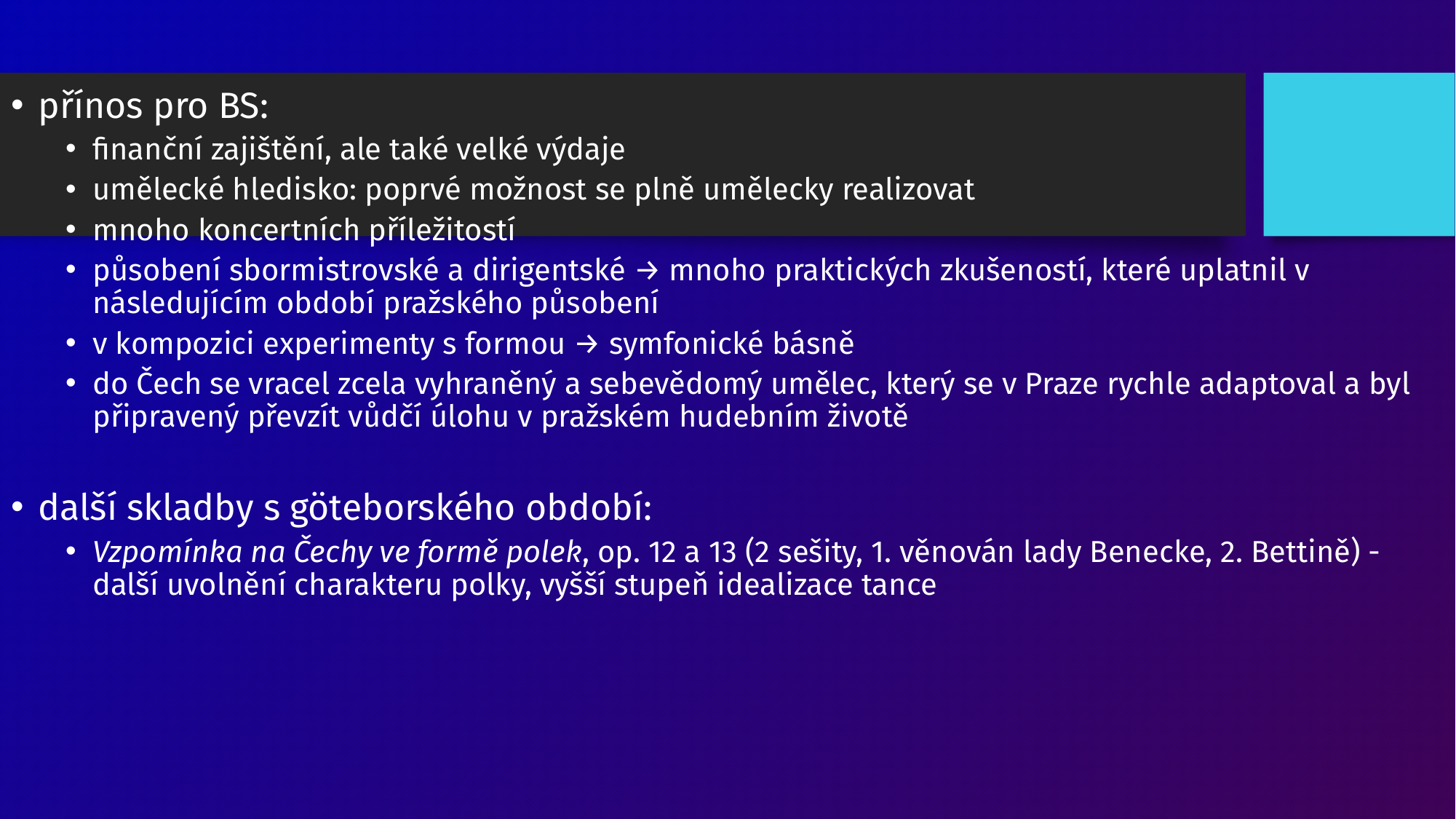

přínos pro BS:
finanční zajištění, ale také velké výdaje
umělecké hledisko: poprvé možnost se plně umělecky realizovat
mnoho koncertních příležitostí
působení sbormistrovské a dirigentské → mnoho praktických zkušeností, které uplatnil v následujícím období pražského působení
v kompozici experimenty s formou → symfonické básně
do Čech se vracel zcela vyhraněný a sebevědomý umělec, který se v Praze rychle adaptoval a byl připravený převzít vůdčí úlohu v pražském hudebním životě

další skladby s göteborského období:
Vzpomínka na Čechy ve formě polek, op. 12 a 13 (2 sešity, 1. věnován lady Benecke, 2. Bettině) - další uvolnění charakteru polky, vyšší stupeň idealizace tance